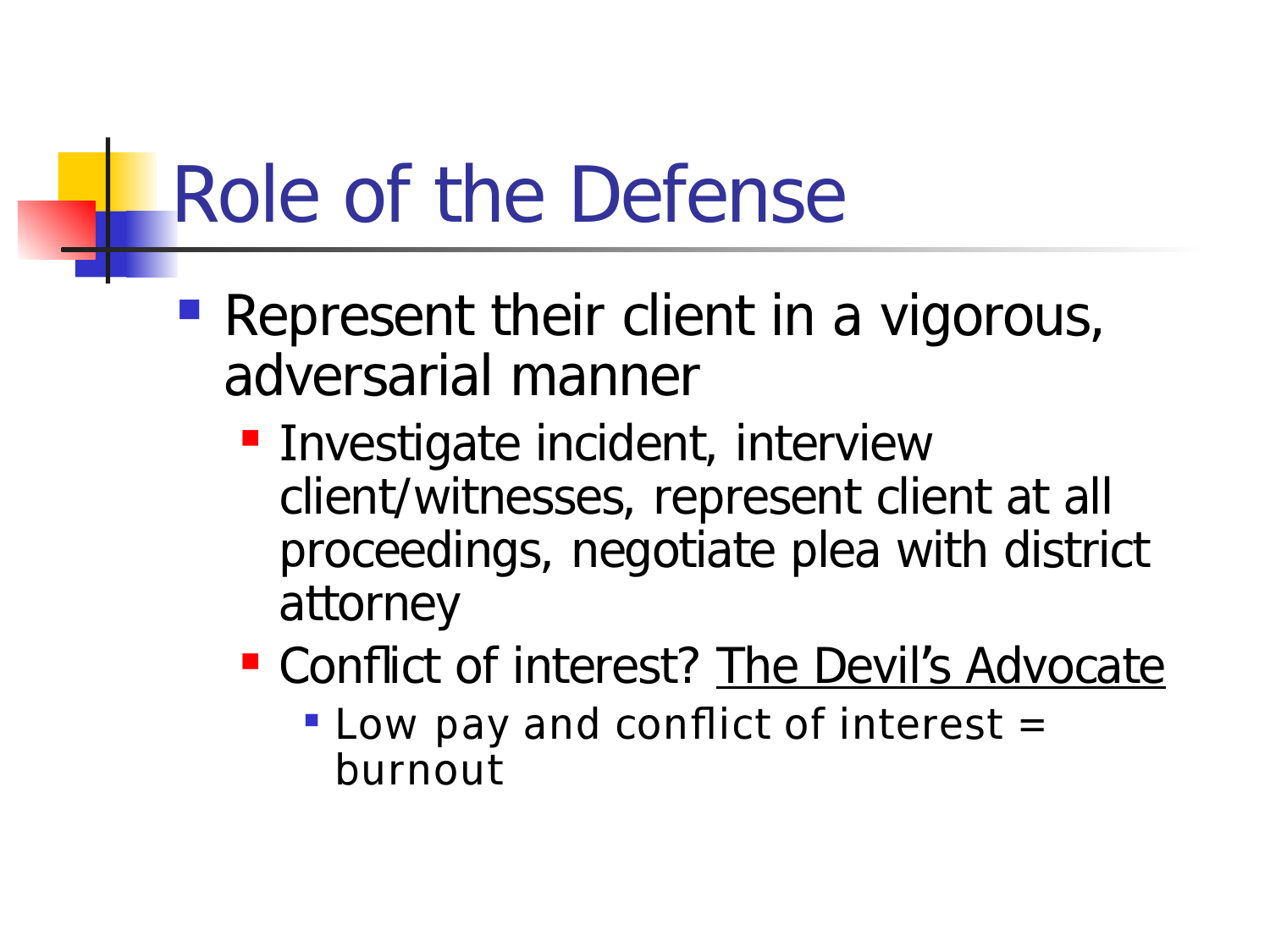

# Role of the Defense
Represent their client in a vigorous, adversarial manner
Investigate incident, interview client/witnesses, represent client at all proceedings, negotiate plea with district attorney
Conflict of interest? The Devil’s Advocate
Low pay and conflict of interest = burnout